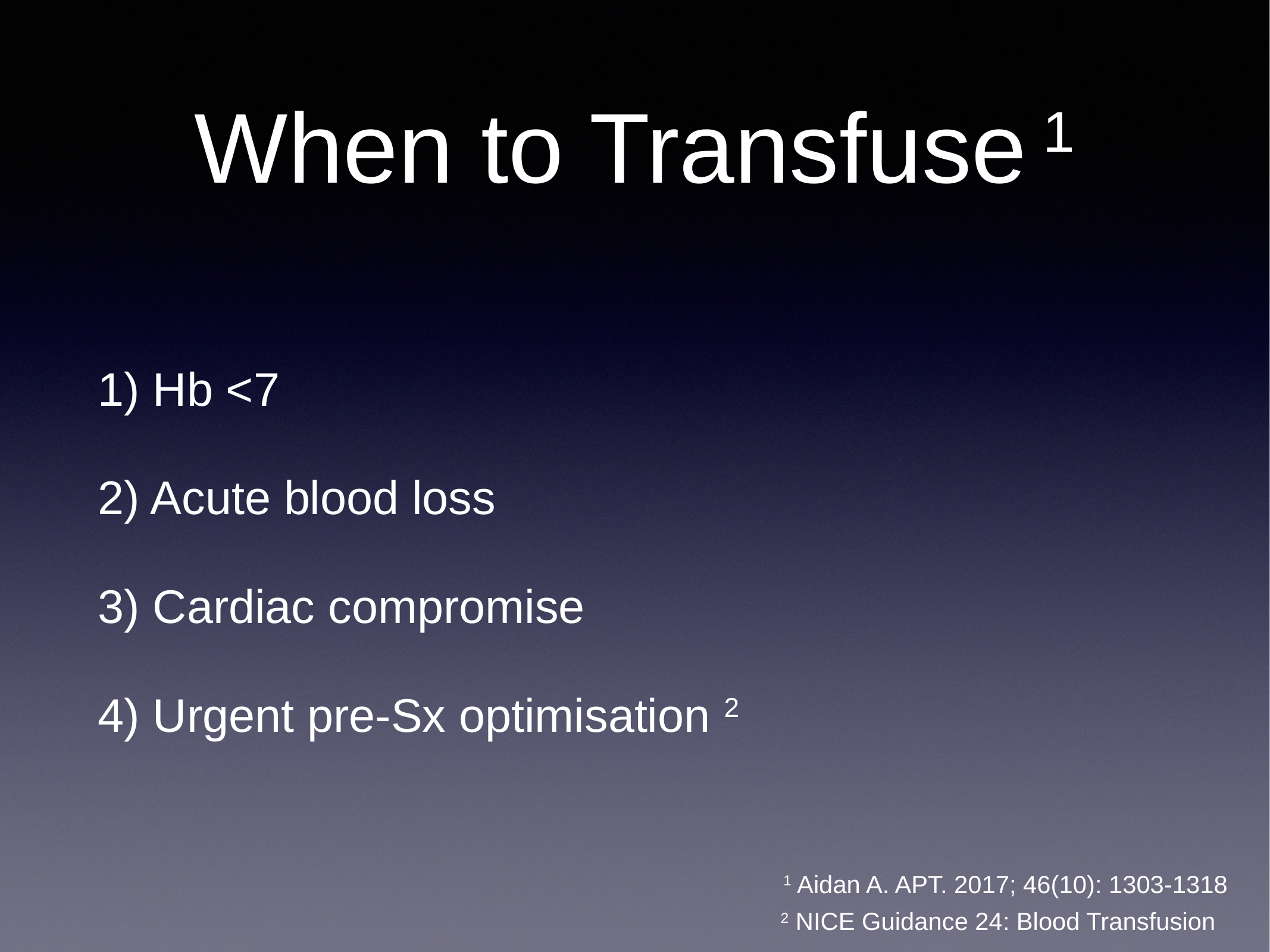

# When to Transfuse 1
1) Hb <7
2) Acute blood loss
3) Cardiac compromise
4) Urgent pre-Sx optimisation 2
1 Aidan A. APT. 2017; 46(10): 1303-1318
2 NICE Guidance 24: Blood Transfusion